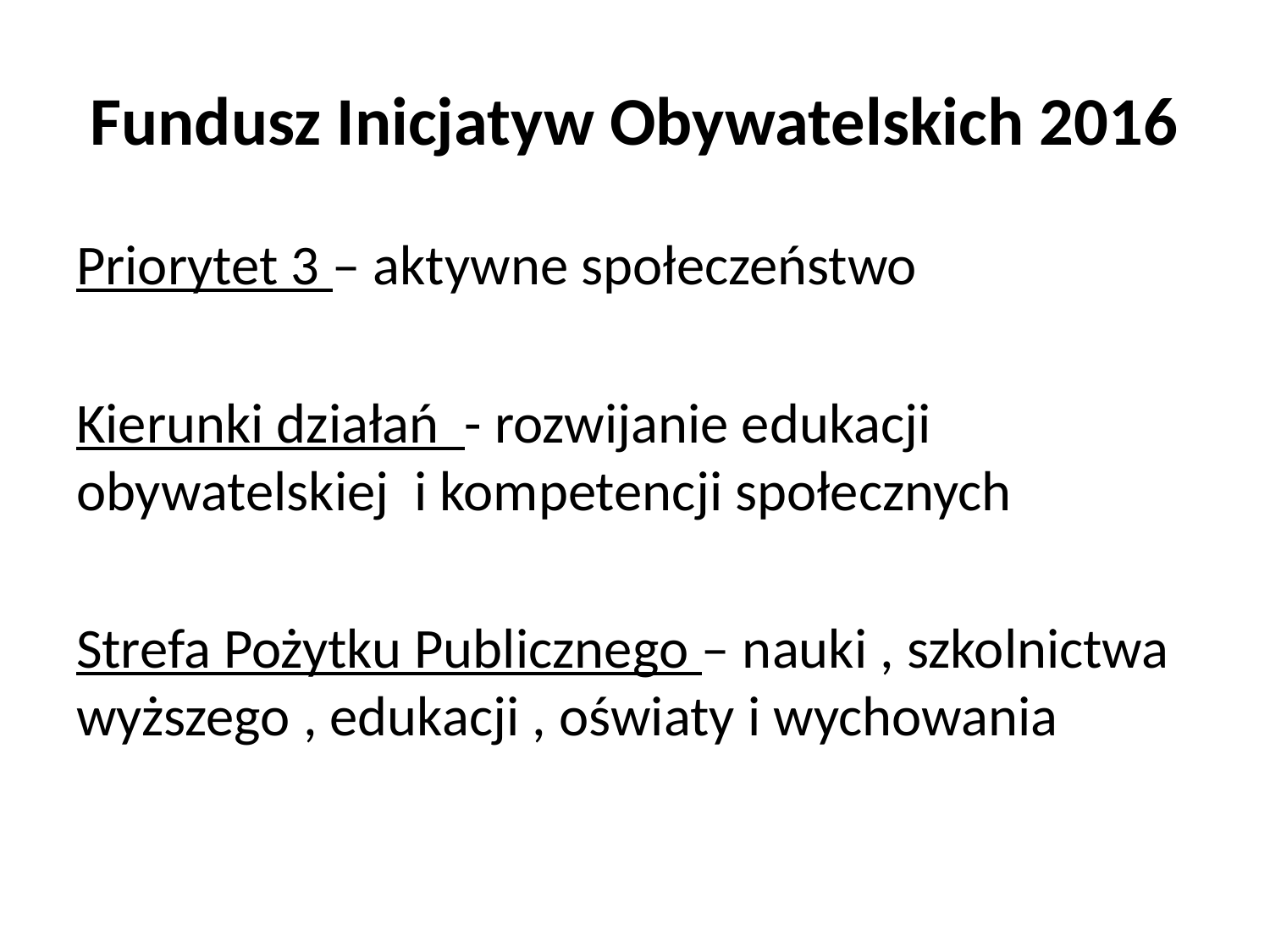

# Fundusz Inicjatyw Obywatelskich 2016
Priorytet 3 – aktywne społeczeństwo

Kierunki działań  - rozwijanie edukacji obywatelskiej  i kompetencji społecznych

Strefa Pożytku Publicznego – nauki , szkolnictwa wyższego , edukacji , oświaty i wychowania